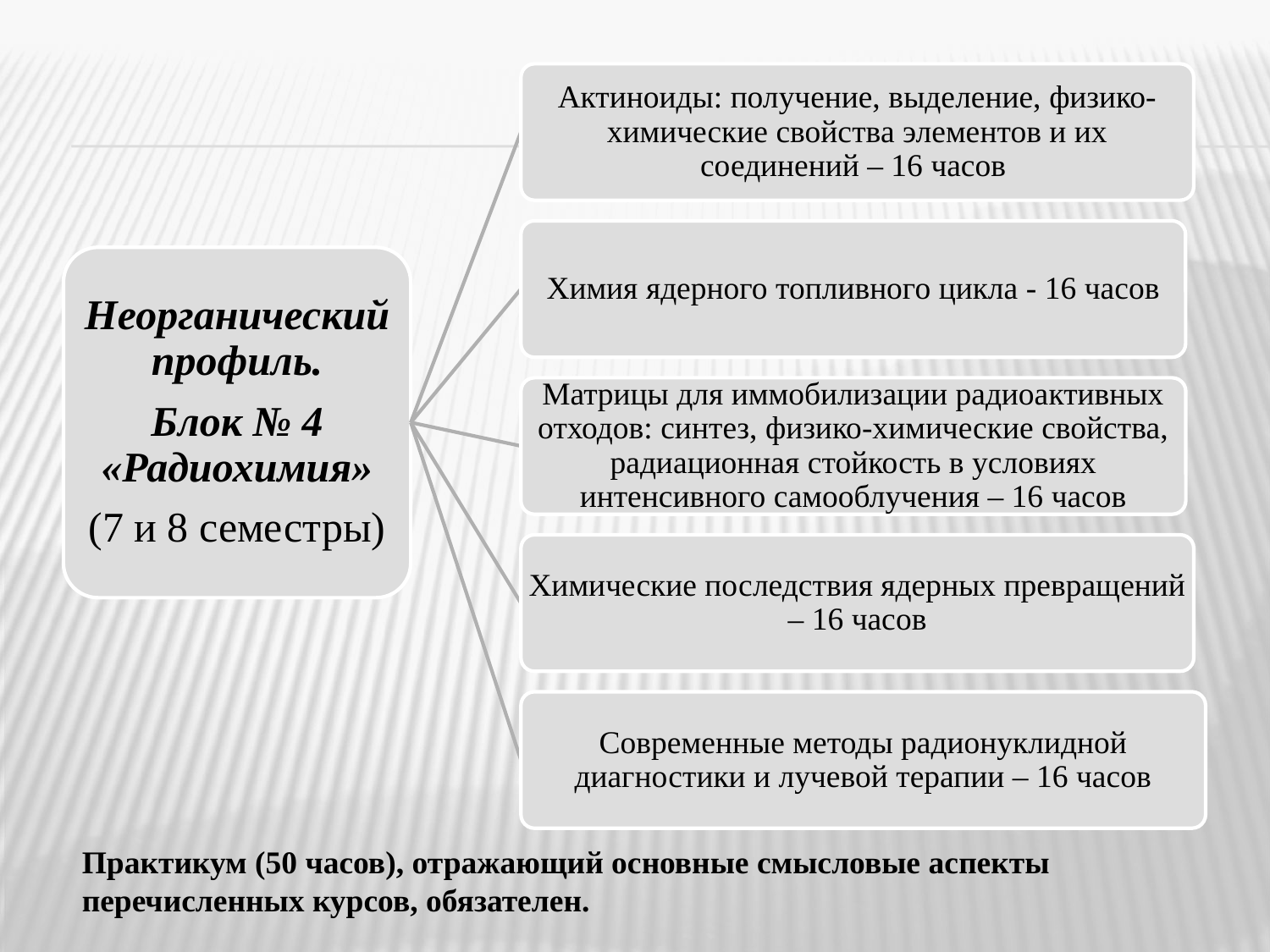

Неорганический профиль.
Блок № 4 «Радиохимия»
(7 и 8 семестры)

Актиноиды: получение, выделение, физико-химические свойства элементов и их соединений – 16 часов

Химия ядерного топливного цикла - 16 часов

Матрицы для иммобилизации радиоактивных отходов: синтез, физико-химические свойства, радиационная стойкость в условиях интенсивного самооблучения – 16 часов

Химические последствия ядерных превращений – 16 часов

Современные методы радионуклидной диагностики и лучевой терапии – 16 часов
Практикум (50 часов), отражающий основные смысловые аспекты
перечисленных курсов, обязателен.